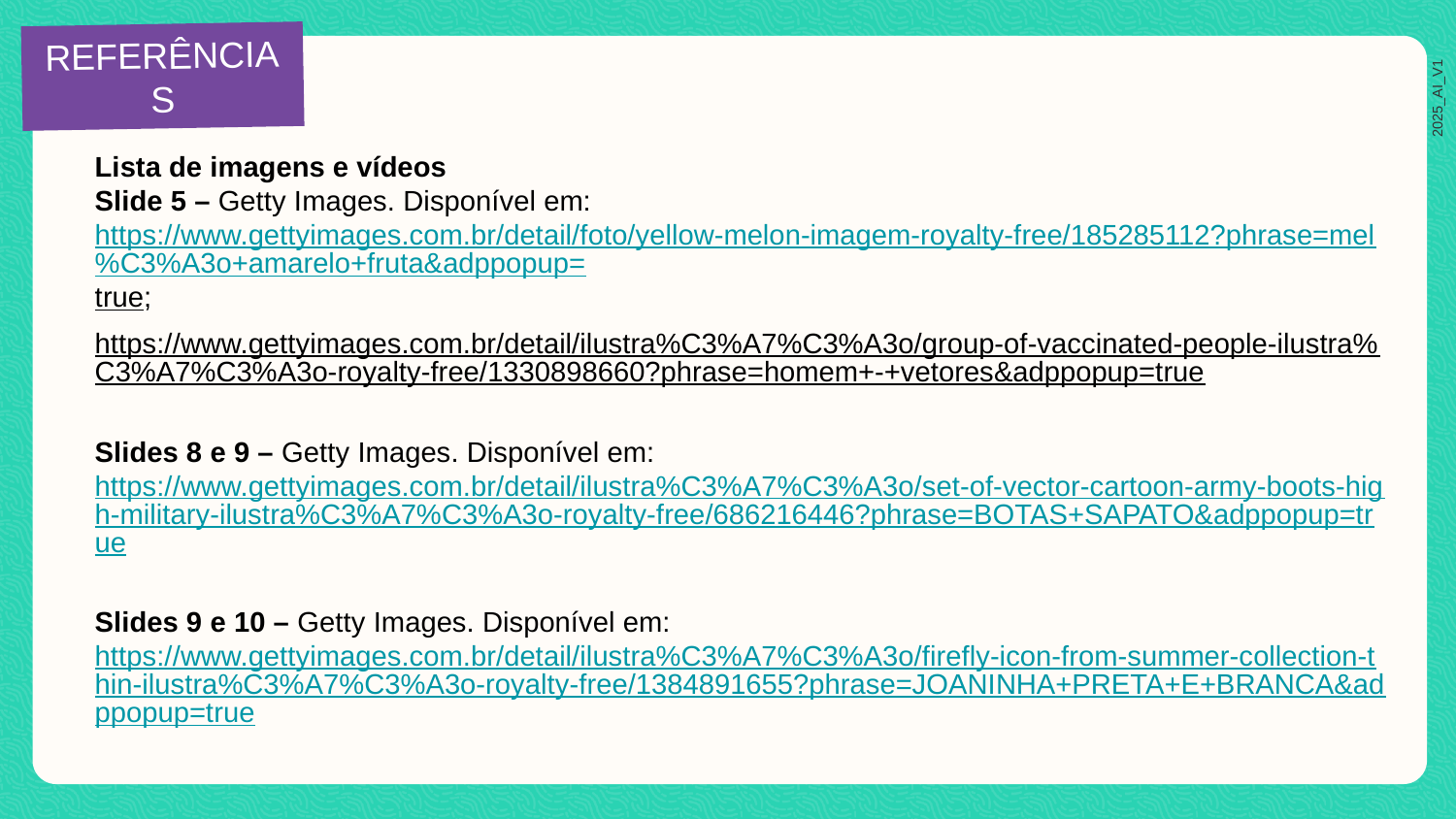

Lista de imagens e vídeos
Slide 5 – Getty Images. Disponível em: https://www.gettyimages.com.br/detail/foto/yellow-melon-imagem-royalty-free/185285112?phrase=mel%C3%A3o+amarelo+fruta&adppopup=true;
https://www.gettyimages.com.br/detail/ilustra%C3%A7%C3%A3o/group-of-vaccinated-people-ilustra%C3%A7%C3%A3o-royalty-free/1330898660?phrase=homem+-+vetores&adppopup=true
Slides 8 e 9 – Getty Images. Disponível em: https://www.gettyimages.com.br/detail/ilustra%C3%A7%C3%A3o/set-of-vector-cartoon-army-boots-high-military-ilustra%C3%A7%C3%A3o-royalty-free/686216446?phrase=BOTAS+SAPATO&adppopup=true
Slides 9 e 10 – Getty Images. Disponível em: https://www.gettyimages.com.br/detail/ilustra%C3%A7%C3%A3o/firefly-icon-from-summer-collection-thin-ilustra%C3%A7%C3%A3o-royalty-free/1384891655?phrase=JOANINHA+PRETA+E+BRANCA&adppopup=true